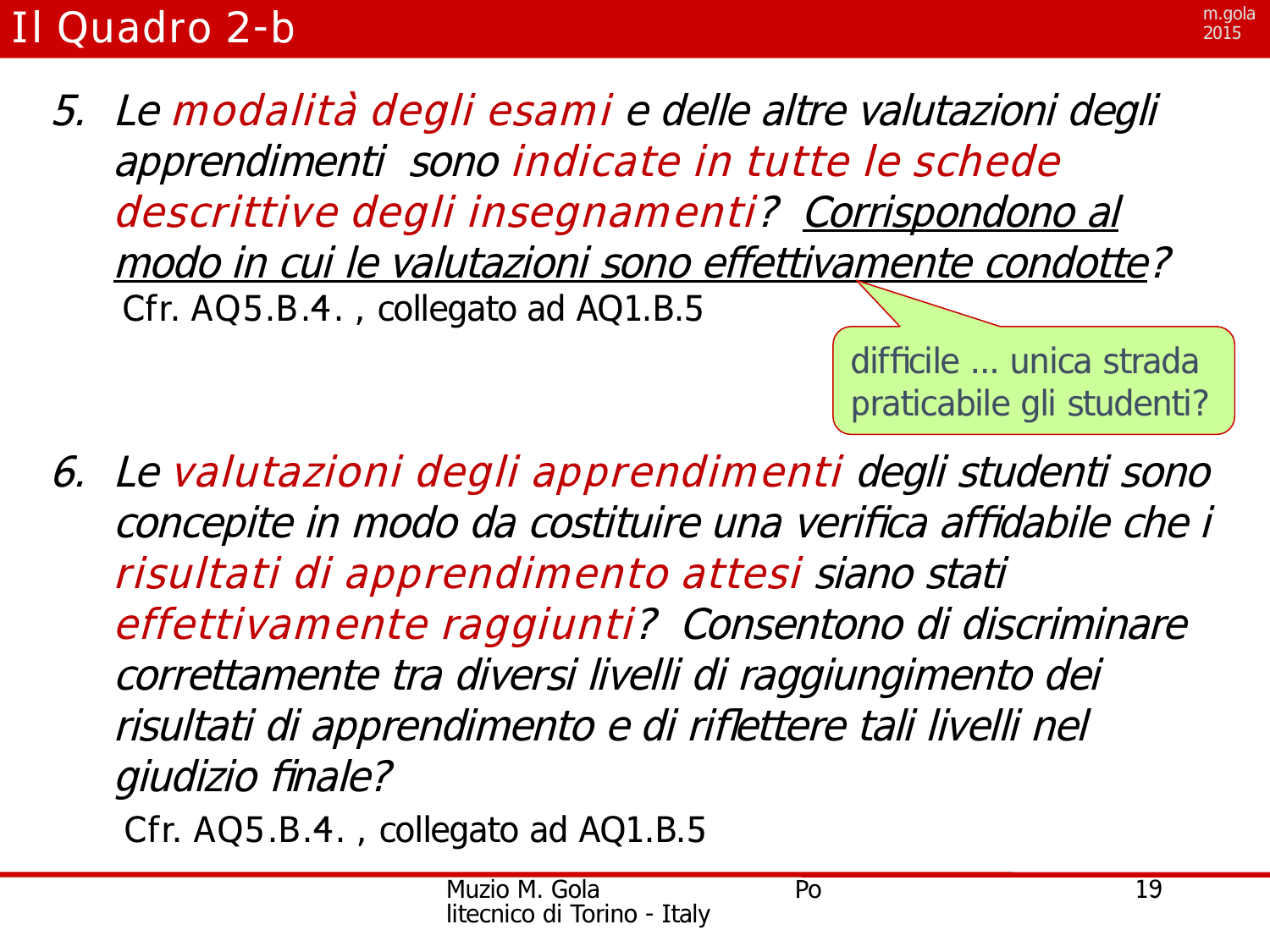

Il Quadro 2-b
m.gola
2015
Le modalità degli esami e delle altre valutazioni degli apprendimenti  sono indicate in tutte le schede descrittive degli insegnamenti?  Corrispondono al modo in cui le valutazioni sono effettivamente condotte?
       Cfr. AQ5.B.4. , collegato ad AQ1.B.5

Le valutazioni degli apprendimenti degli studenti sono concepite in modo da costituire una verifica affidabile che i risultati di apprendimento attesi siano stati effettivamente raggiunti?  Consentono di discriminare correttamente tra diversi livelli di raggiungimento dei risultati di apprendimento e di riflettere tali livelli nel giudizio finale?
      Cfr. AQ5.B.4. , collegato ad AQ1.B.5
difficile … unica strada praticabile gli studenti?

Muzio M. Gola                         Politecnico di Torino - Italy
19